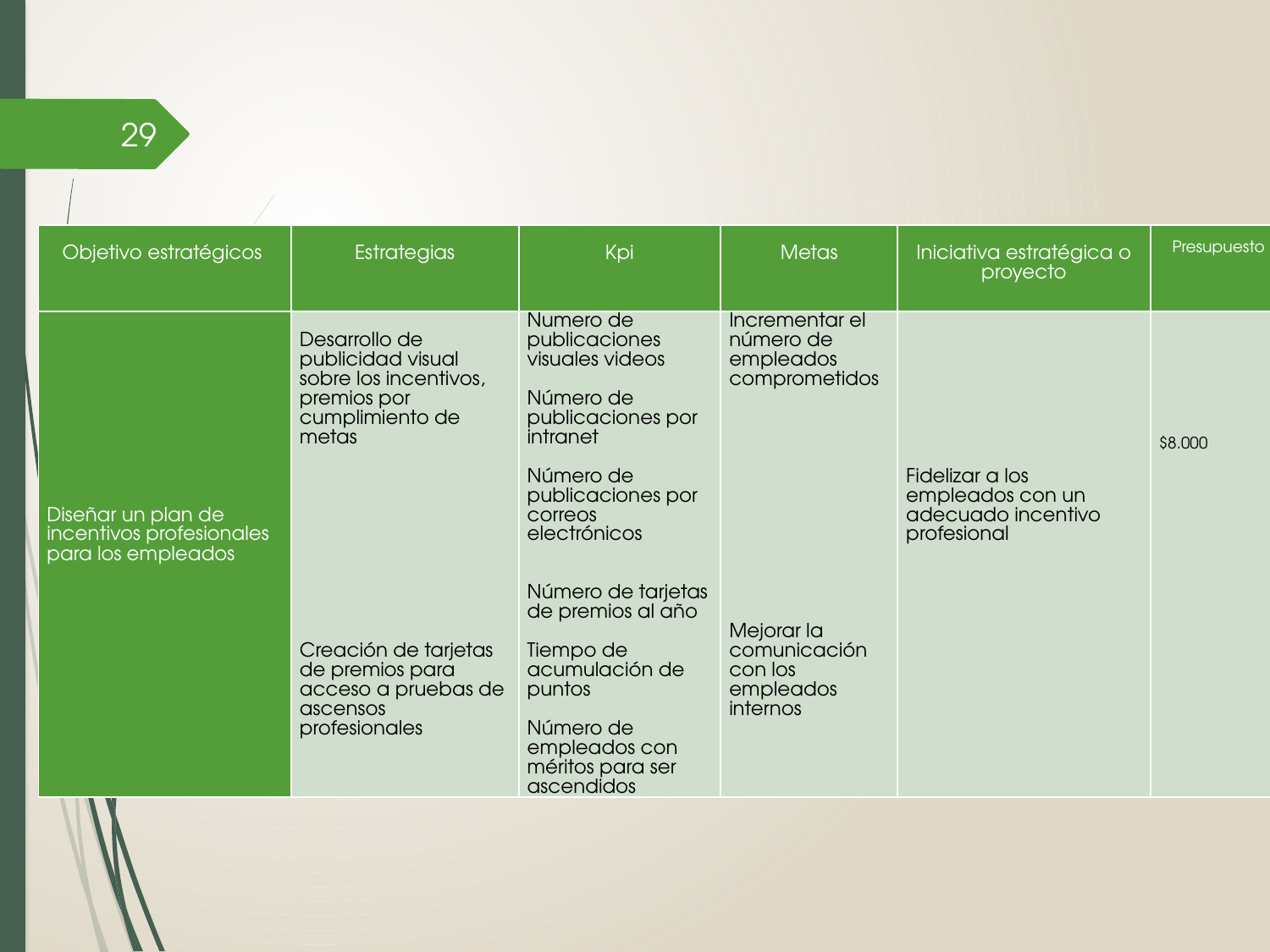

29
| Objetivo estratégicos | Estrategias | Kpi | Metas | Iniciativa estratégica o proyecto | Presupuesto |
| --- | --- | --- | --- | --- | --- |
| Diseñar un plan de incentivos profesionales para los empleados | Desarrollo de publicidad visual sobre los incentivos, premios por cumplimiento de metas                     Creación de tarjetas de premios para acceso a pruebas de ascensos profesionales | Numero de publicaciones visuales videos   Número de publicaciones por intranet   Número de publicaciones por correos electrónicos     Número de tarjetas de premios al año   Tiempo de acumulación de puntos   Número de empleados con méritos para ser ascendidos | Incrementar el número de empleados comprometidos                          Mejorar la comunicación con los empleados internos | Fidelizar a los empleados con un adecuado incentivo profesional | $8.000 |